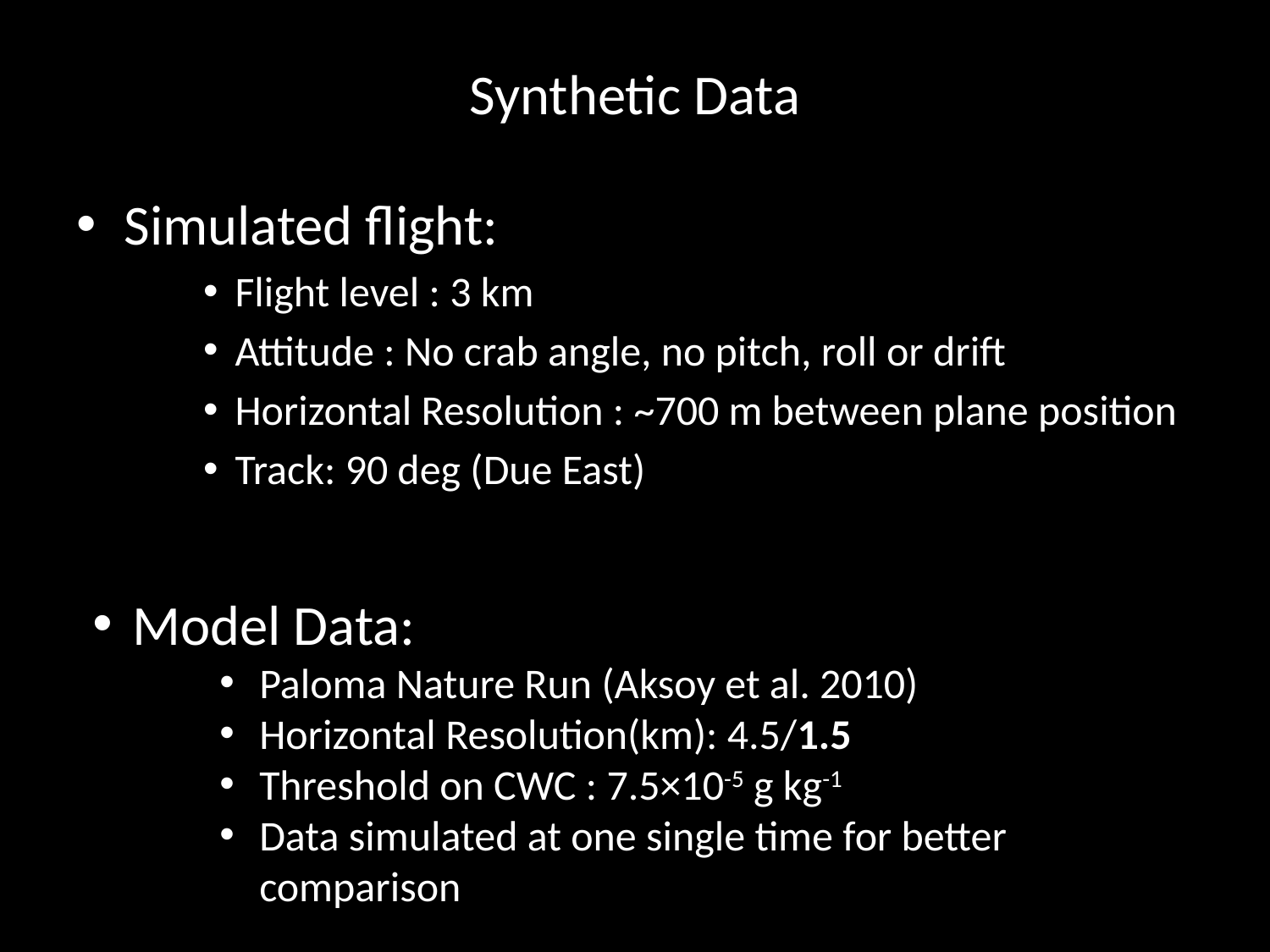

# Synthetic Data
Simulated flight:
Flight level : 3 km
Attitude : No crab angle, no pitch, roll or drift
Horizontal Resolution : ~700 m between plane position
Track: 90 deg (Due East)

Model Data:
Paloma Nature Run (Aksoy et al. 2010)
Horizontal Resolution(km): 4.5/1.5
Threshold on CWC : 7.5×10-5 g kg-1
Data simulated at one single time for better comparison